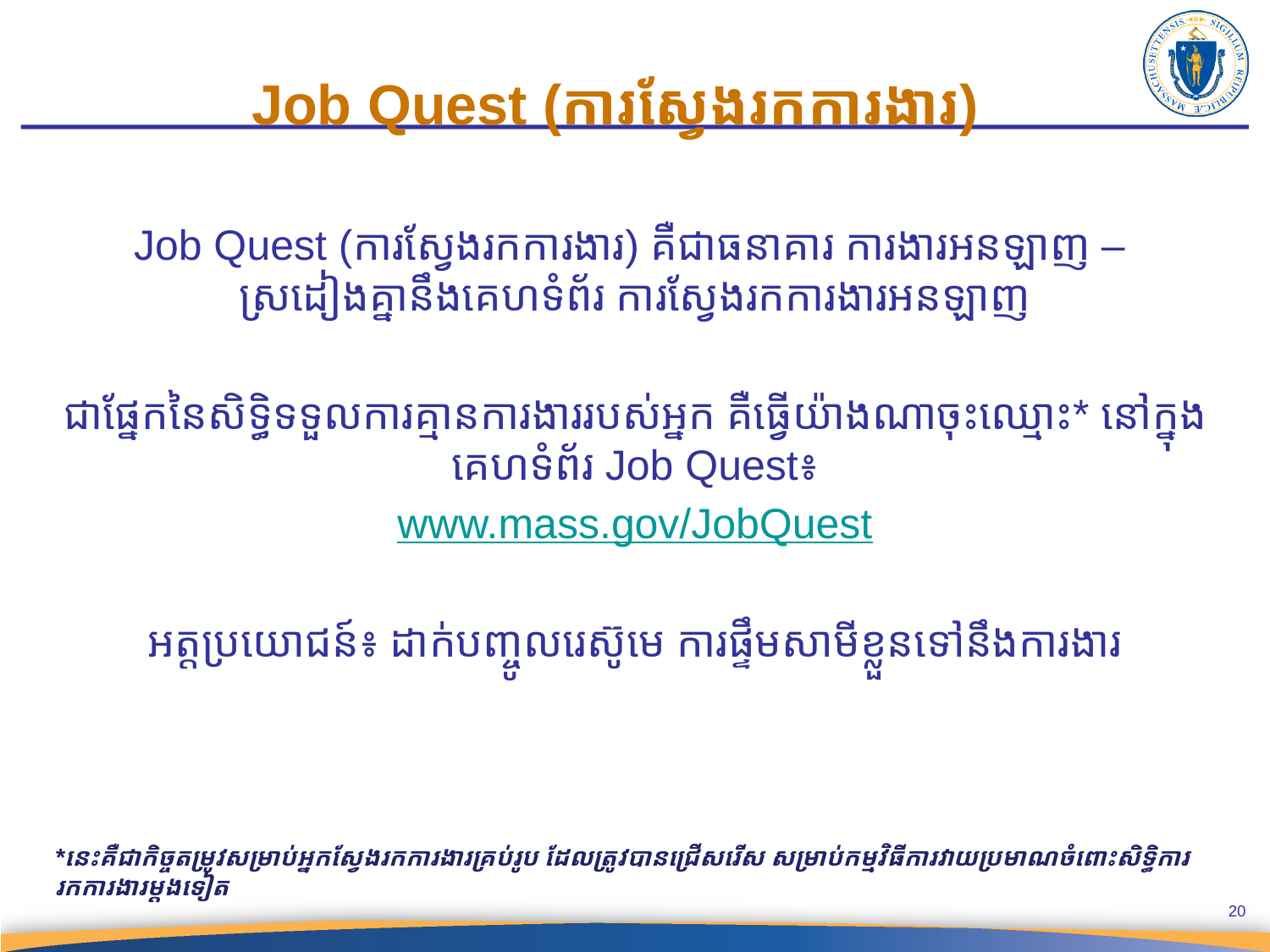

Job Quest (ការស្វែងរកការងារ)
Job Quest (ការស្វែងរកការងារ) គឺជាធនាគារ ការងារអនឡាញ –
ស្រដៀងគ្នានឹងគេហទំព័រ ការស្វែងរកការងារអនឡាញ

ជាផ្នែកនៃសិទ្ធិទទួលការគ្មានការងាររបស់អ្នក គឺធ្វើយ៉ាងណាចុះឈ្មោះ* នៅក្នុងគេហទំព័រ Job Quest៖
www.mass.gov/JobQuest

អត្តប្រយោជន៍៖ ដាក់បញ្ចូលរេស៊ូមេ ការផ្ទឹមសាមីខ្លួនទៅនឹងការងារ

*នេះគឺជាកិច្ចតម្រូវសម្រាប់អ្នកស្វែងរកការងារគ្រប់រូប ដែលត្រូវបានជ្រើសរើស សម្រាប់កម្មវិធីការវាយប្រមាណចំពោះសិទ្ធិការរកការងារម្តងទៀត
20